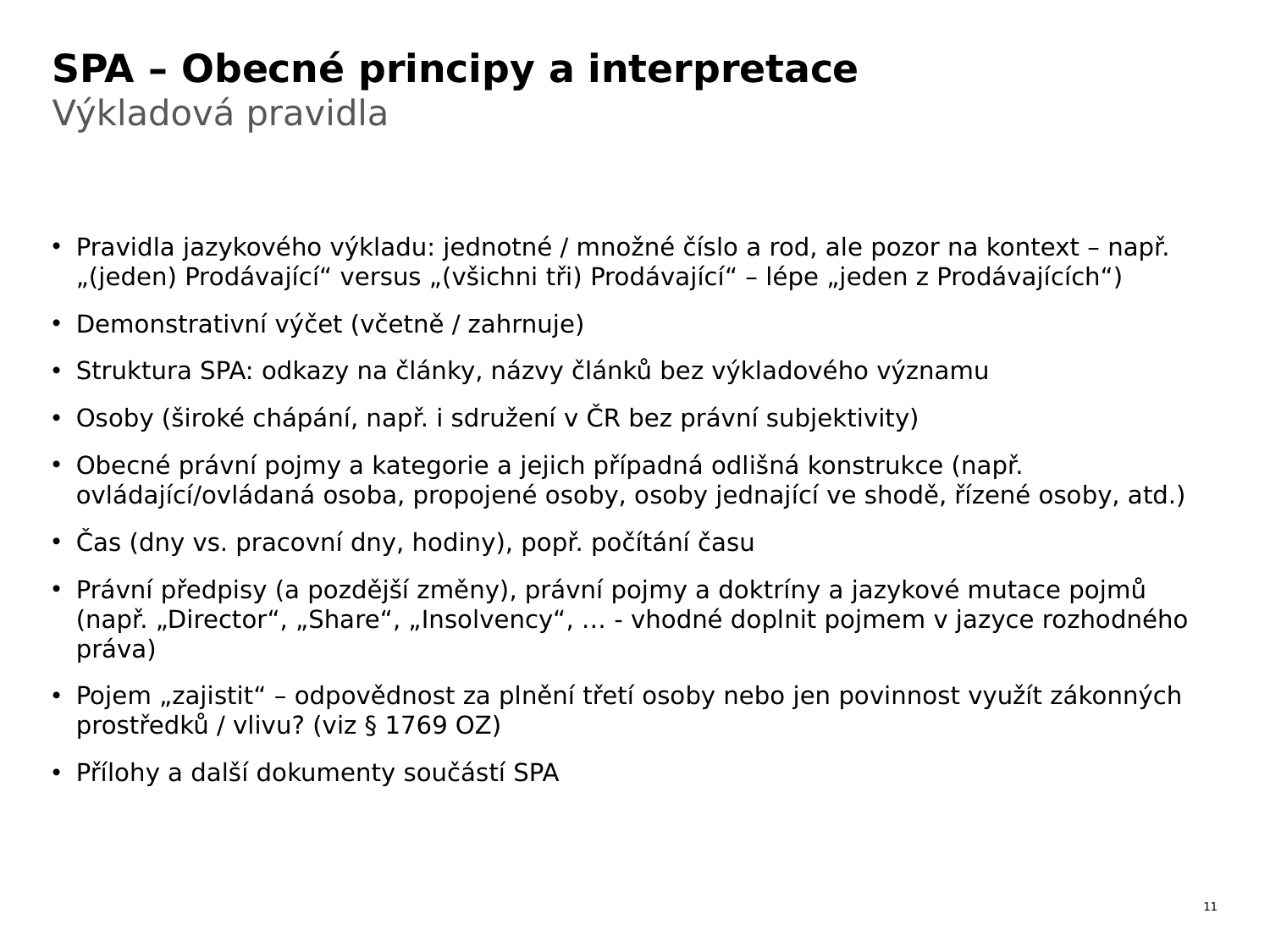

# SPA – Obecné principy a interpretace
Výkladová pravidla
Pravidla jazykového výkladu: jednotné / množné číslo a rod, ale pozor na kontext – např. „(jeden) Prodávající“ versus „(všichni tři) Prodávající“ – lépe „jeden z Prodávajících“)
Demonstrativní výčet (včetně / zahrnuje)
Struktura SPA: odkazy na články, názvy článků bez výkladového významu
Osoby (široké chápání, např. i sdružení v ČR bez právní subjektivity)
Obecné právní pojmy a kategorie a jejich případná odlišná konstrukce (např. ovládající/ovládaná osoba, propojené osoby, osoby jednající ve shodě, řízené osoby, atd.)
Čas (dny vs. pracovní dny, hodiny), popř. počítání času
Právní předpisy (a pozdější změny), právní pojmy a doktríny a jazykové mutace pojmů (např. „Director“, „Share“, „Insolvency“, … - vhodné doplnit pojmem v jazyce rozhodného práva)
Pojem „zajistit“ – odpovědnost za plnění třetí osoby nebo jen povinnost využít zákonných prostředků / vlivu? (viz § 1769 OZ)
Přílohy a další dokumenty součástí SPA